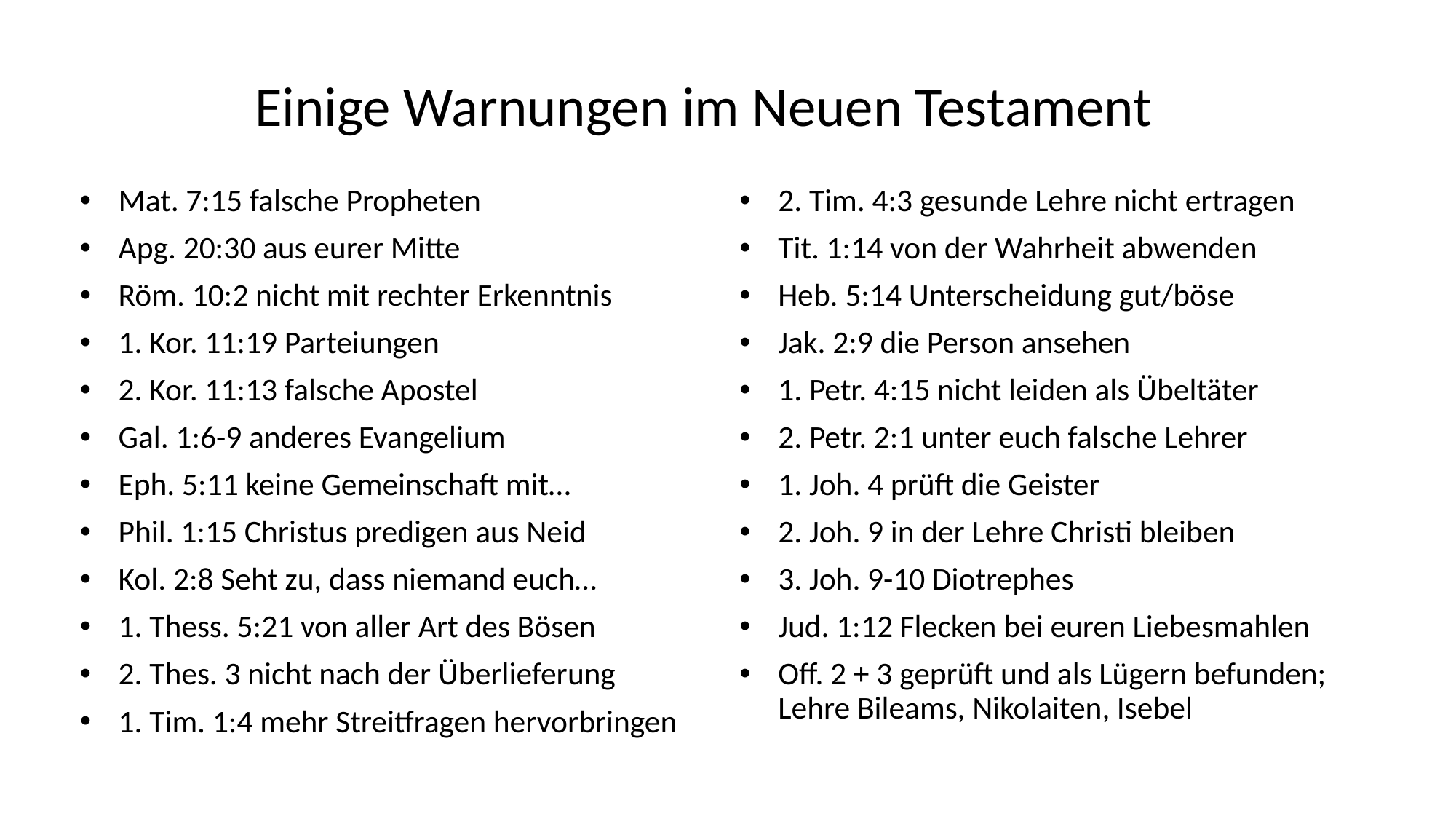

# Einige Warnungen im Neuen Testament
Mat. 7:15 falsche Propheten
Apg. 20:30 aus eurer Mitte
Röm. 10:2 nicht mit rechter Erkenntnis
1. Kor. 11:19 Parteiungen
2. Kor. 11:13 falsche Apostel
Gal. 1:6-9 anderes Evangelium
Eph. 5:11 keine Gemeinschaft mit…
Phil. 1:15 Christus predigen aus Neid
Kol. 2:8 Seht zu, dass niemand euch…
1. Thess. 5:21 von aller Art des Bösen
2. Thes. 3 nicht nach der Überlieferung
1. Tim. 1:4 mehr Streitfragen hervorbringen
2. Tim. 4:3 gesunde Lehre nicht ertragen
Tit. 1:14 von der Wahrheit abwenden
Heb. 5:14 Unterscheidung gut/böse
Jak. 2:9 die Person ansehen
1. Petr. 4:15 nicht leiden als Übeltäter
2. Petr. 2:1 unter euch falsche Lehrer
1. Joh. 4 prüft die Geister
2. Joh. 9 in der Lehre Christi bleiben
3. Joh. 9-10 Diotrephes
Jud. 1:12 Flecken bei euren Liebesmahlen
Off. 2 + 3 geprüft und als Lügern befunden; Lehre Bileams, Nikolaiten, Isebel